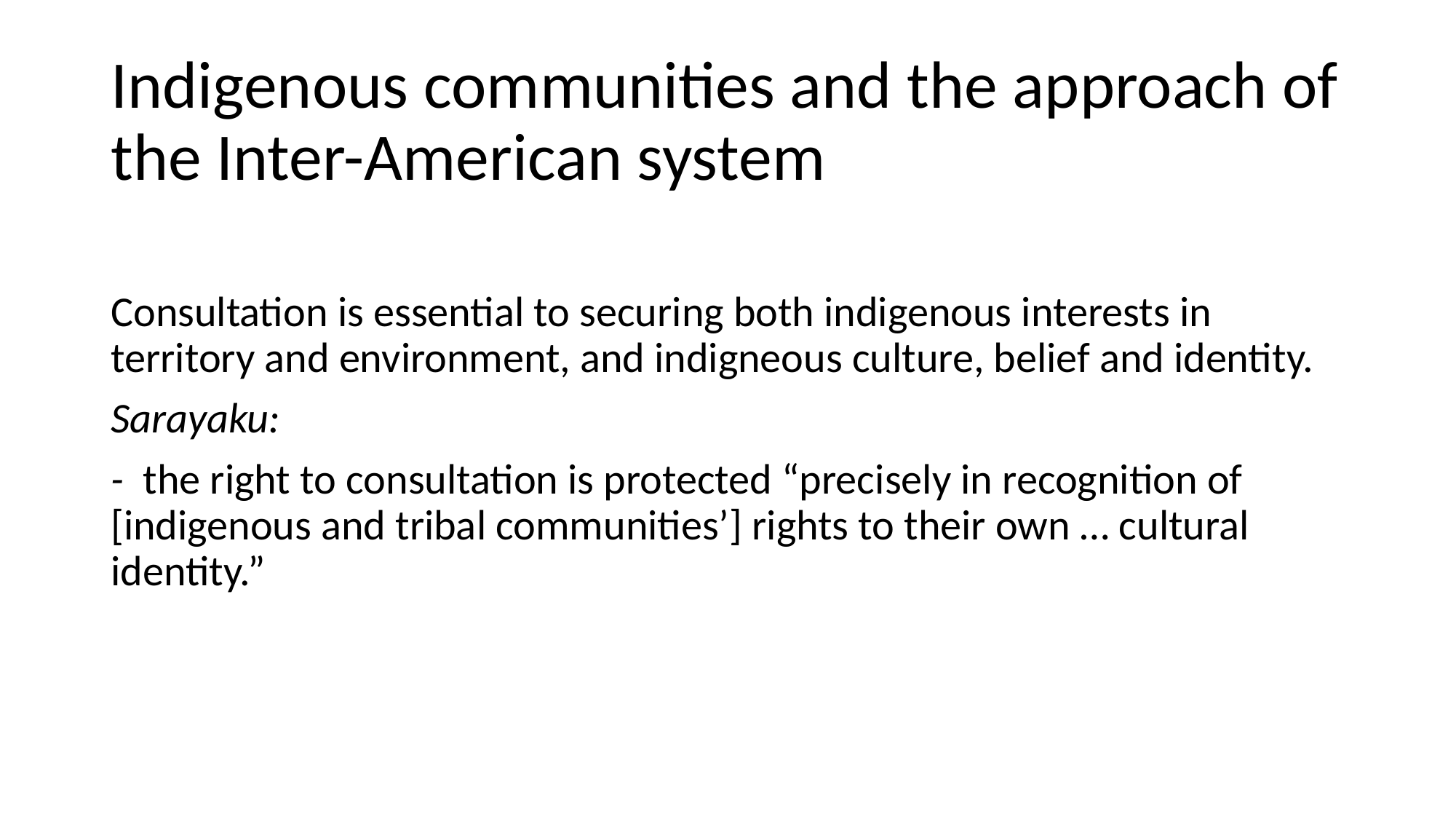

# Indigenous communities and the approach of the Inter-American system

Consultation is essential to securing both indigenous interests in territory and environment, and indigneous culture, belief and identity.
Sarayaku:
-  the right to consultation is protected “precisely in recognition of [indigenous and tribal communities’] rights to their own … cultural identity.”